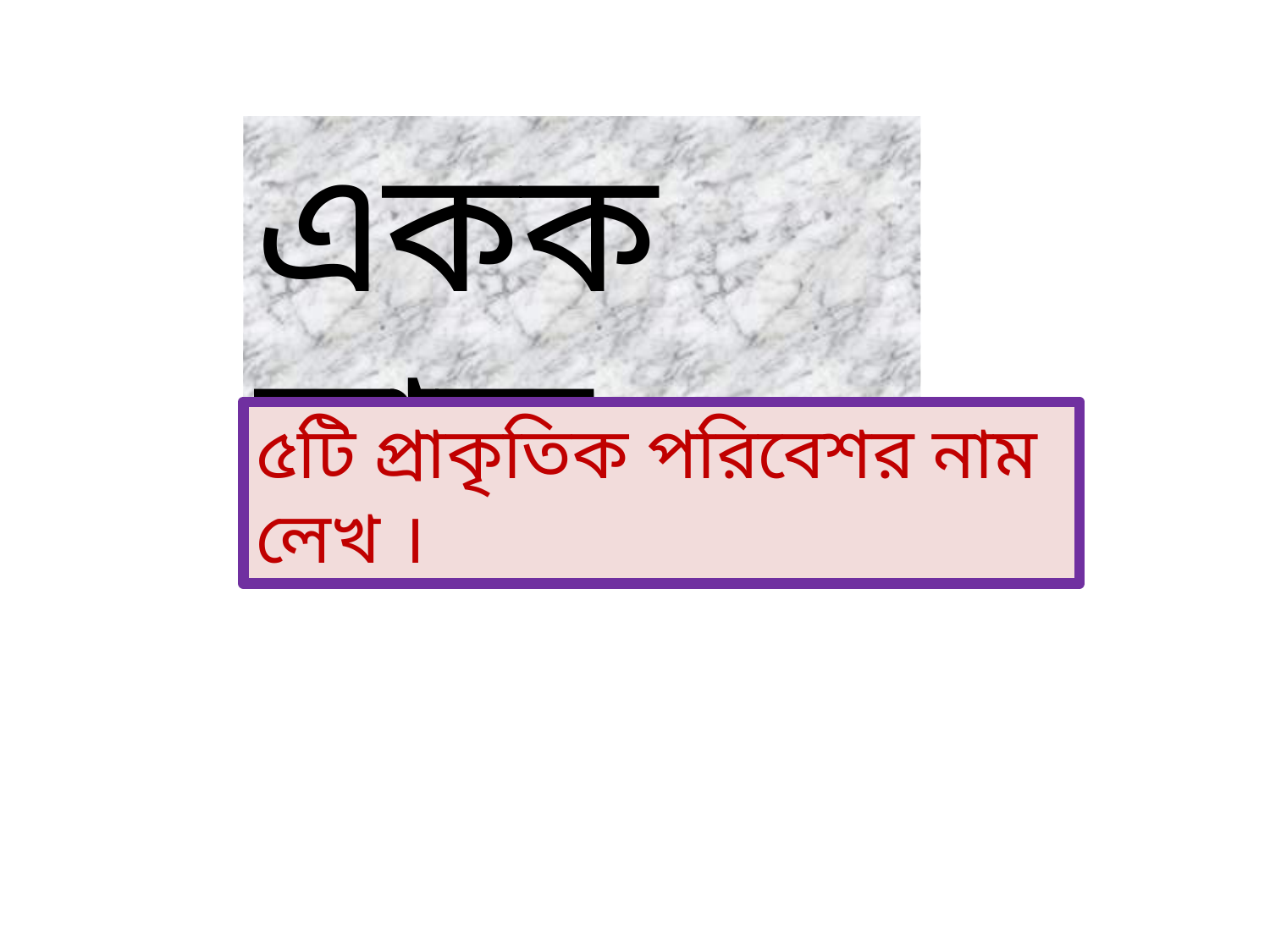

একক কাজ
৫টি প্রাকৃতিক পরিবেশর নাম লেখ ।